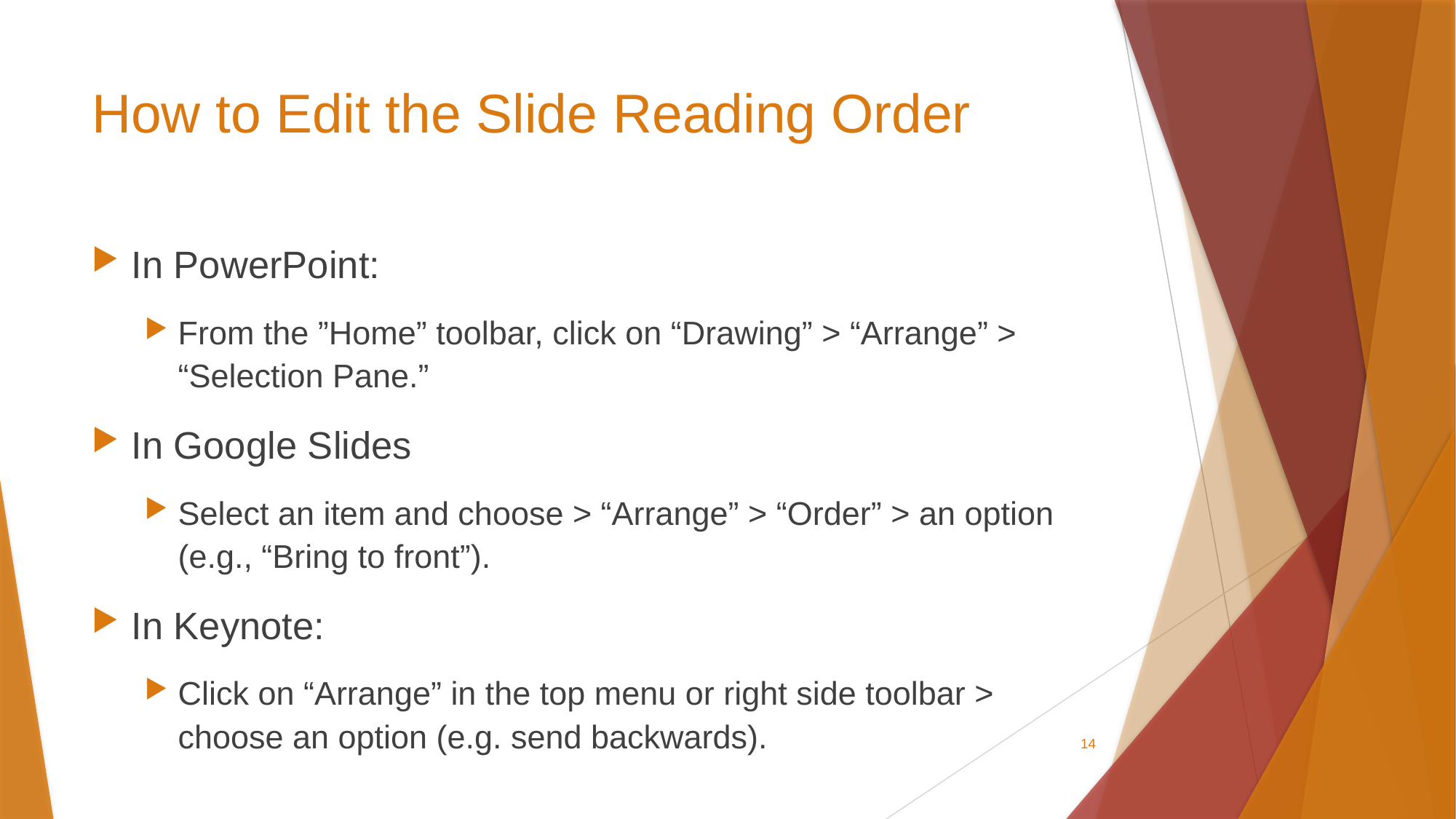

# How to Edit the Slide Reading Order
In PowerPoint:
From the ”Home” toolbar, click on “Drawing” > “Arrange” > “Selection Pane.”
In Google Slides
Select an item and choose > “Arrange” > “Order” > an option (e.g., “Bring to front”).
In Keynote:
Click on “Arrange” in the top menu or right side toolbar > choose an option (e.g. send backwards).
14